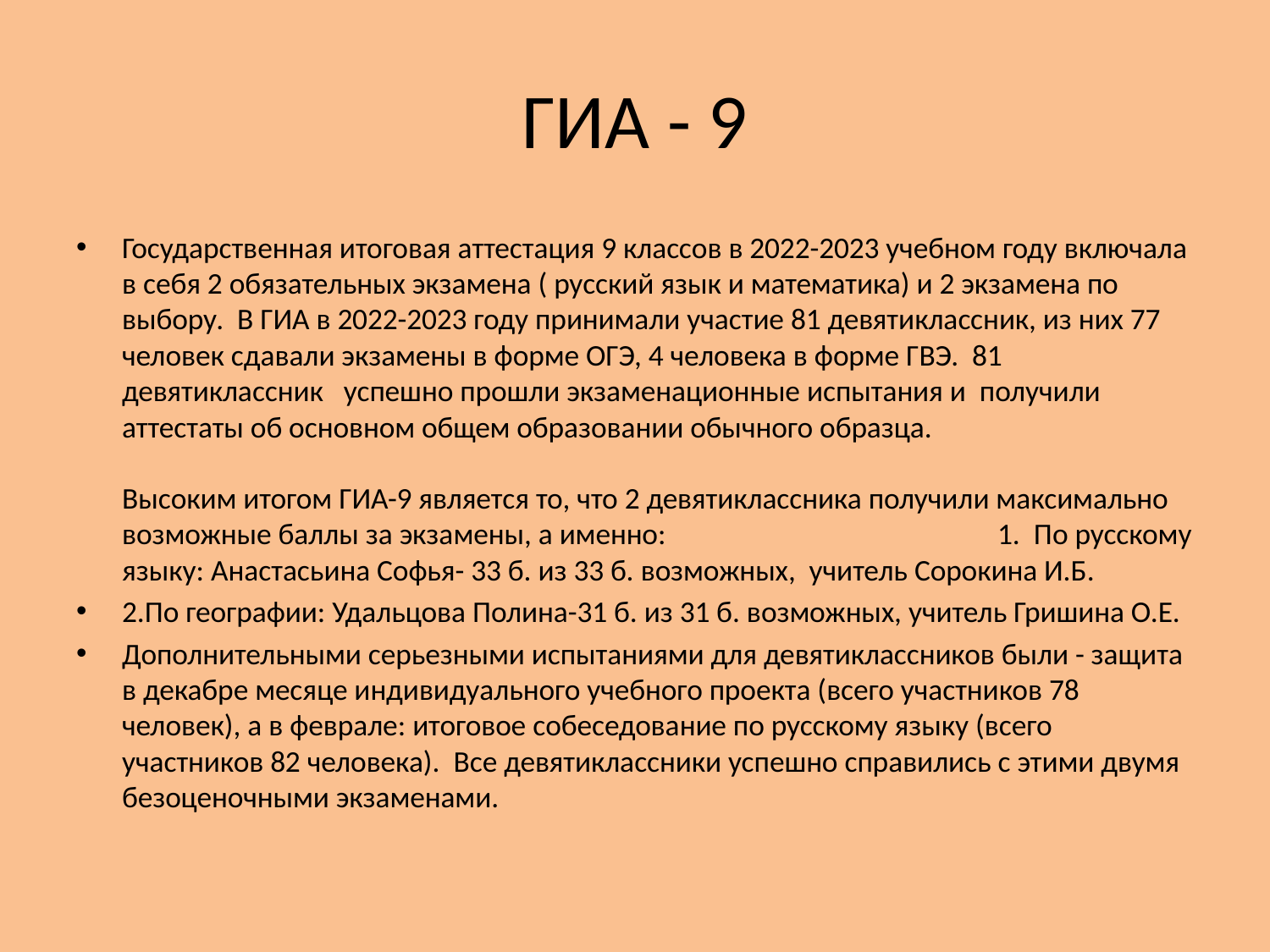

# ГИА - 9
Государственная итоговая аттестация 9 классов в 2022-2023 учебном году включала в себя 2 обязательных экзамена ( русский язык и математика) и 2 экзамена по выбору.  В ГИА в 2022-2023 году принимали участие 81 девятиклассник, из них 77 человек сдавали экзамены в форме ОГЭ, 4 человека в форме ГВЭ.  81 девятиклассник   успешно прошли экзаменационные испытания и  получили аттестаты об основном общем образовании обычного образца.                                                                                                                                                                                          Высоким итогом ГИА-9 является то, что 2 девятиклассника получили максимально возможные баллы за экзамены, а именно:                                                 1.  По русскому языку: Анастасьина Софья- 33 б. из 33 б. возможных,  учитель Сорокина И.Б.
2.По географии: Удальцова Полина-31 б. из 31 б. возможных, учитель Гришина О.Е.
Дополнительными серьезными испытаниями для девятиклассников были - защита в декабре месяце индивидуального учебного проекта (всего участников 78 человек), а в феврале: итоговое собеседование по русскому языку (всего участников 82 человека).  Все девятиклассники успешно справились с этими двумя безоценочными экзаменами.